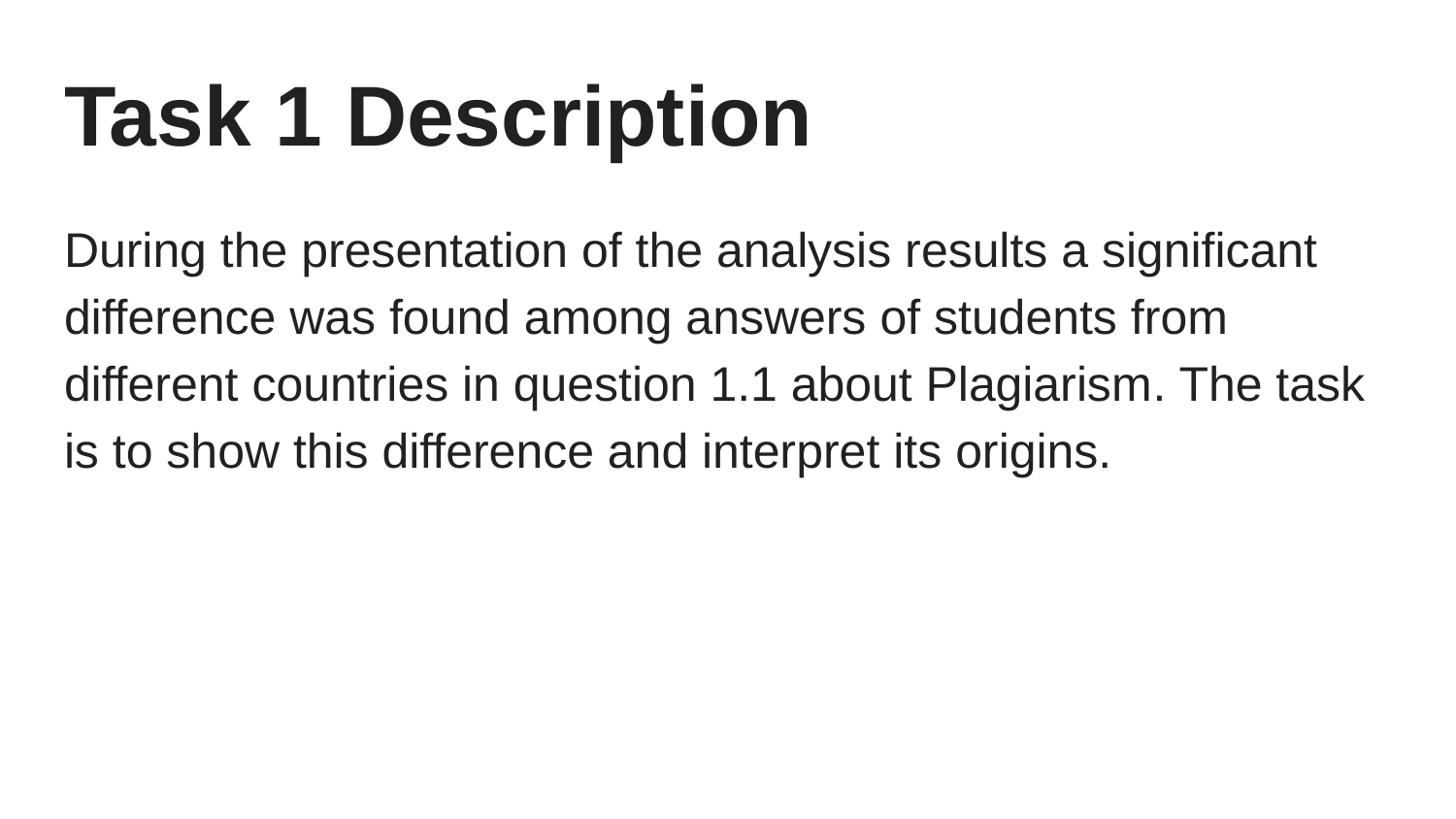

# Task 1 Description
During the presentation of the analysis results a significant difference was found among answers of students from different countries in question 1.1 about Plagiarism. The task is to show this difference and interpret its origins.